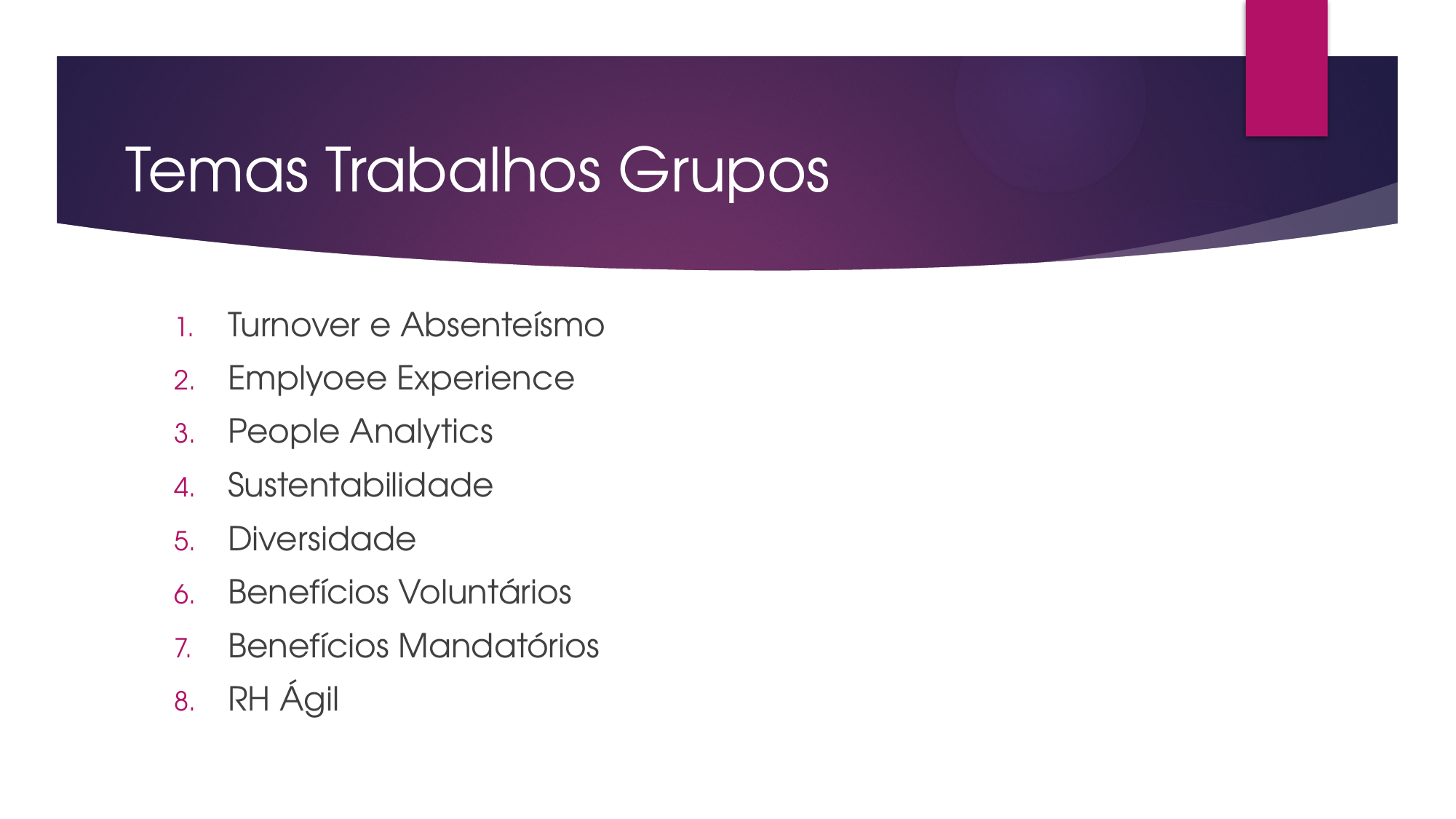

# Temas Trabalhos Grupos
Turnover e Absenteísmo
Emplyoee Experience
People Analytics
Sustentabilidade
Diversidade
Benefícios Voluntários
Benefícios Mandatórios
RH Ágil